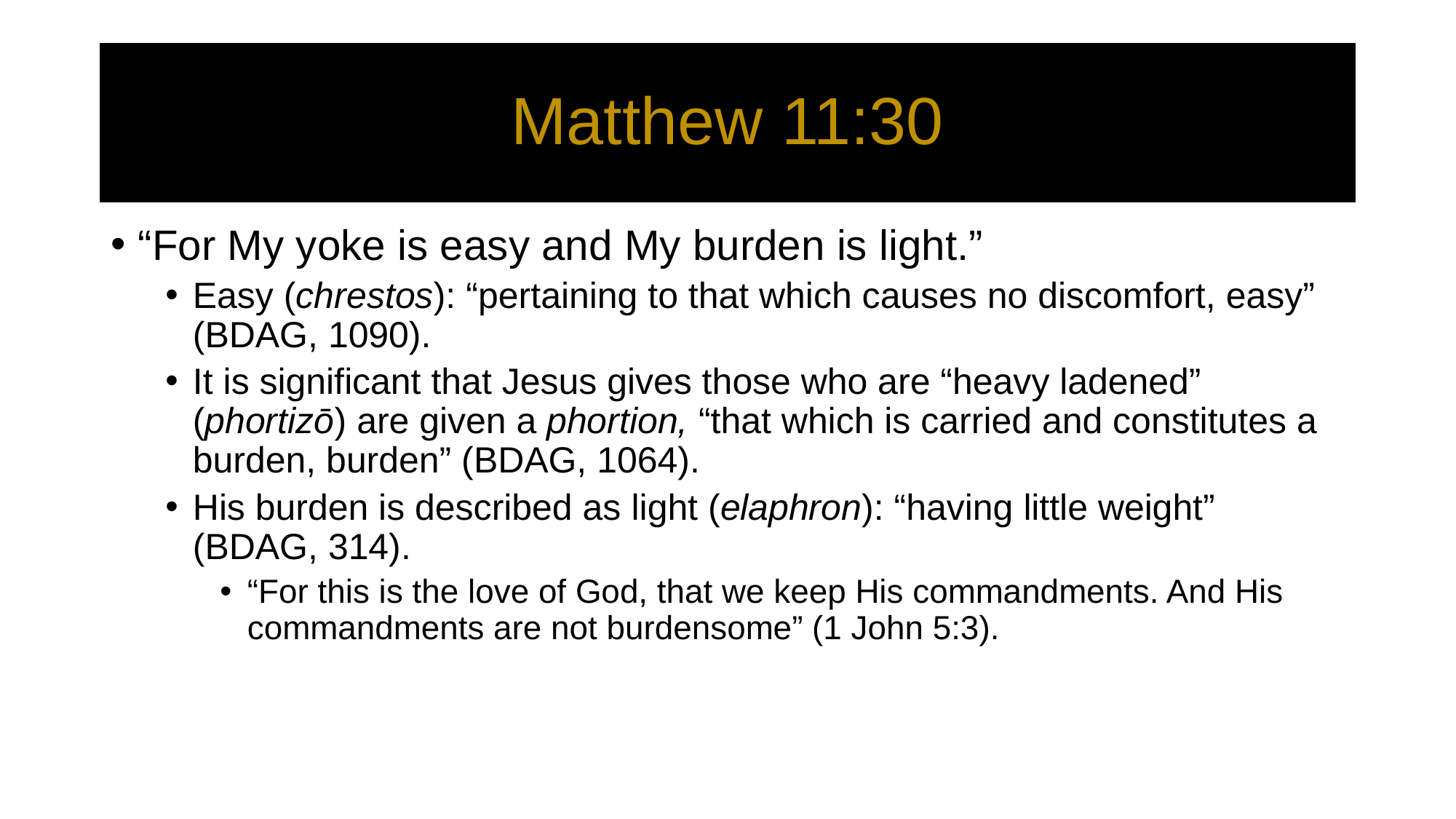

# Matthew 11:30
“For My yoke is easy and My burden is light.”
Easy (chrestos): “pertaining to that which causes no discomfort, easy” (BDAG, 1090).
It is significant that Jesus gives those who are “heavy ladened” (phortizō) are given a phortion, “that which is carried and constitutes a burden, burden” (BDAG, 1064).
His burden is described as light (elaphron): “having little weight” (BDAG, 314).
“For this is the love of God, that we keep His commandments. And His commandments are not burdensome” (1 John 5:3).